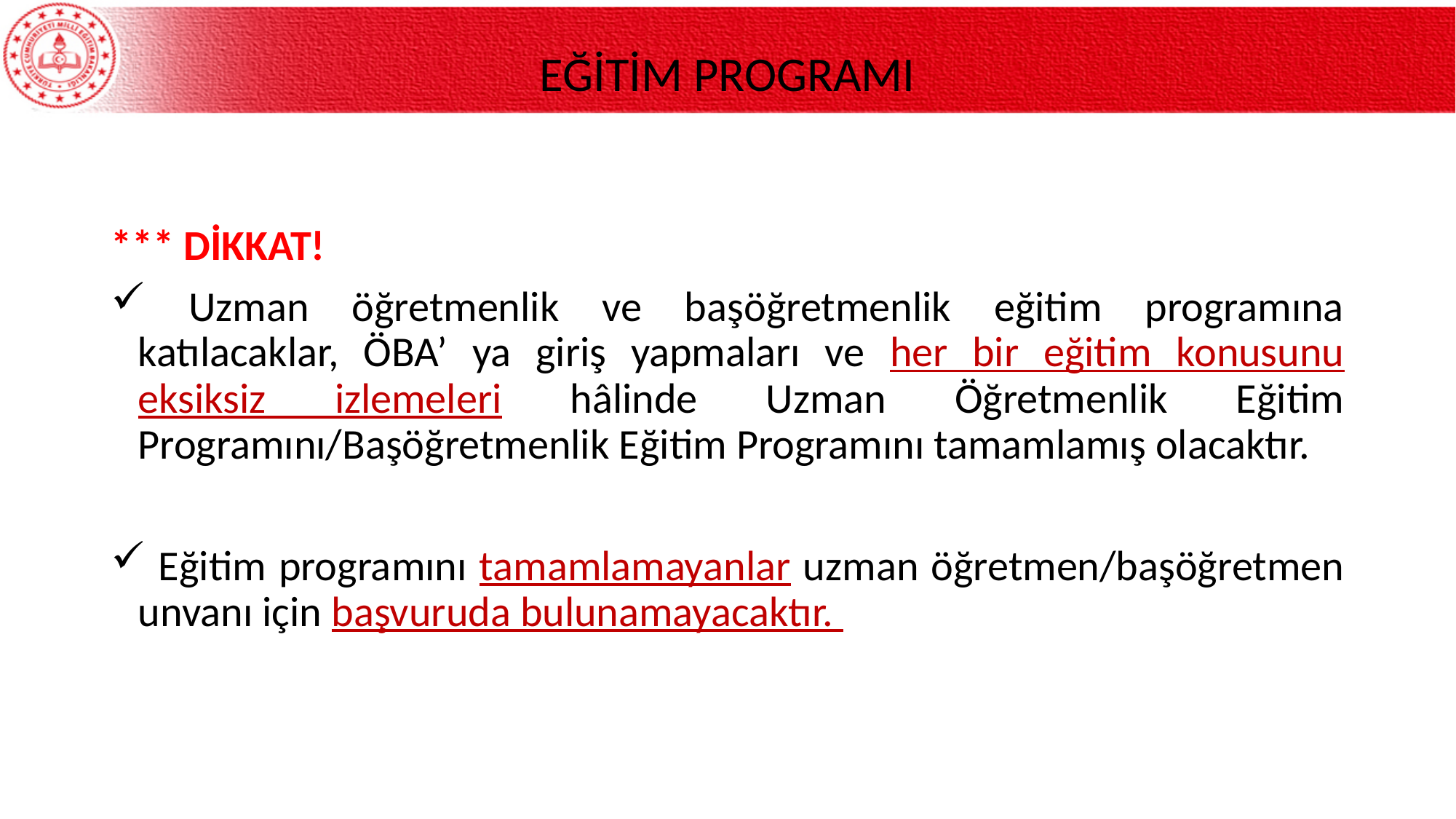

# EĞİTİM PROGRAMI
*** DİKKAT!
 Uzman öğretmenlik ve başöğretmenlik eğitim programına katılacaklar, ÖBA’ ya giriş yapmaları ve her bir eğitim konusunu eksiksiz izlemeleri hâlinde Uzman Öğretmenlik Eğitim Programını/Başöğretmenlik Eğitim Programını tamamlamış olacaktır.

 Eğitim programını tamamlamayanlar uzman öğretmen/başöğretmen unvanı için başvuruda bulunamayacaktır.